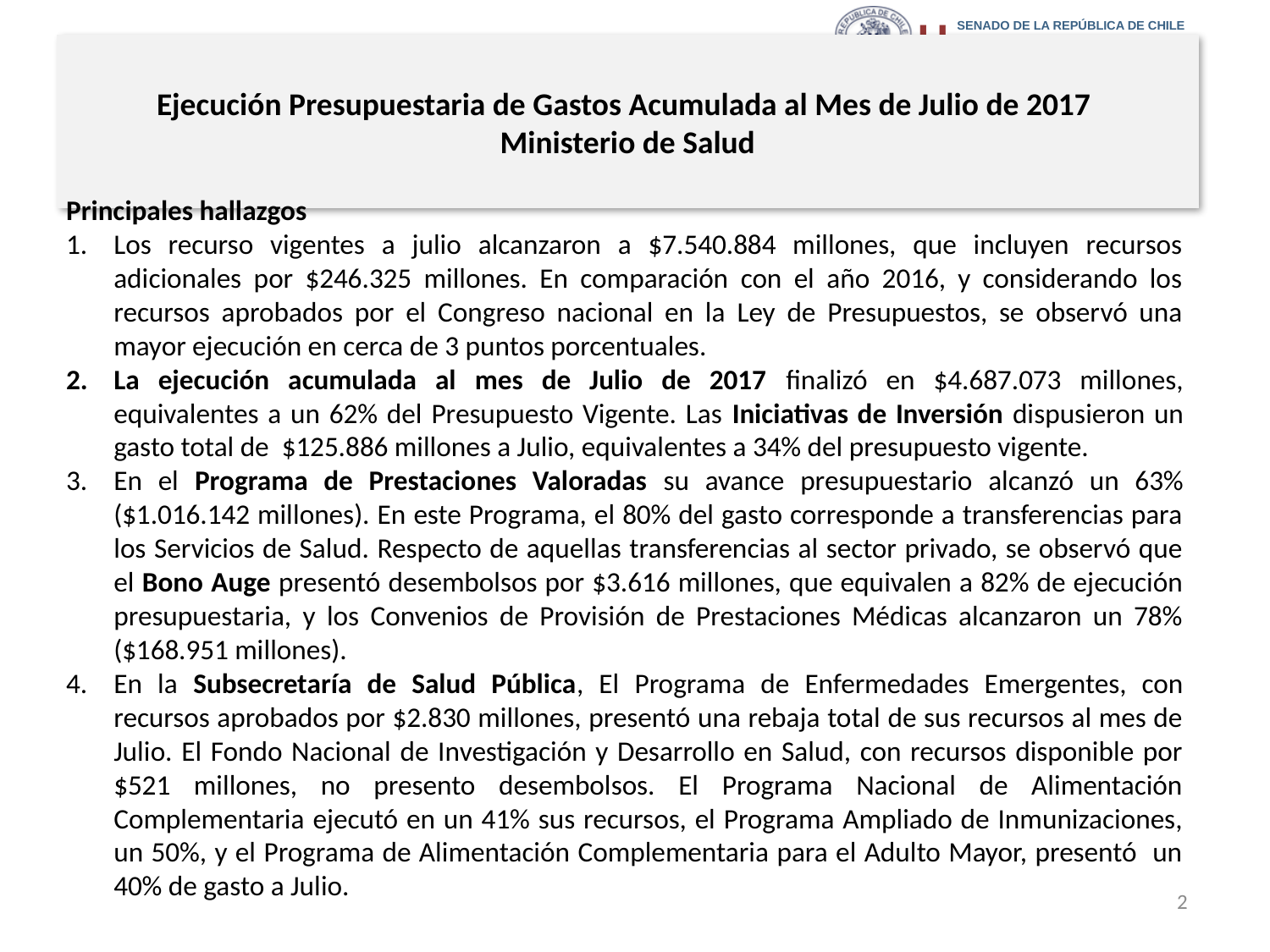

# Ejecución Presupuestaria de Gastos Acumulada al Mes de Julio de 2017 Ministerio de Salud
Principales hallazgos
Los recurso vigentes a julio alcanzaron a $7.540.884 millones, que incluyen recursos adicionales por $246.325 millones. En comparación con el año 2016, y considerando los recursos aprobados por el Congreso nacional en la Ley de Presupuestos, se observó una mayor ejecución en cerca de 3 puntos porcentuales.
La ejecución acumulada al mes de Julio de 2017 finalizó en $4.687.073 millones, equivalentes a un 62% del Presupuesto Vigente. Las Iniciativas de Inversión dispusieron un gasto total de  $125.886 millones a Julio, equivalentes a 34% del presupuesto vigente.
En el Programa de Prestaciones Valoradas su avance presupuestario alcanzó un 63% ($1.016.142 millones). En este Programa, el 80% del gasto corresponde a transferencias para los Servicios de Salud. Respecto de aquellas transferencias al sector privado, se observó que el Bono Auge presentó desembolsos por $3.616 millones, que equivalen a 82% de ejecución presupuestaria, y los Convenios de Provisión de Prestaciones Médicas alcanzaron un 78% ($168.951 millones).
En la Subsecretaría de Salud Pública, El Programa de Enfermedades Emergentes, con recursos aprobados por $2.830 millones, presentó una rebaja total de sus recursos al mes de Julio. El Fondo Nacional de Investigación y Desarrollo en Salud, con recursos disponible por $521 millones, no presento desembolsos. El Programa Nacional de Alimentación Complementaria ejecutó en un 41% sus recursos, el Programa Ampliado de Inmunizaciones, un 50%, y el Programa de Alimentación Complementaria para el Adulto Mayor, presentó  un 40% de gasto a Julio.

2